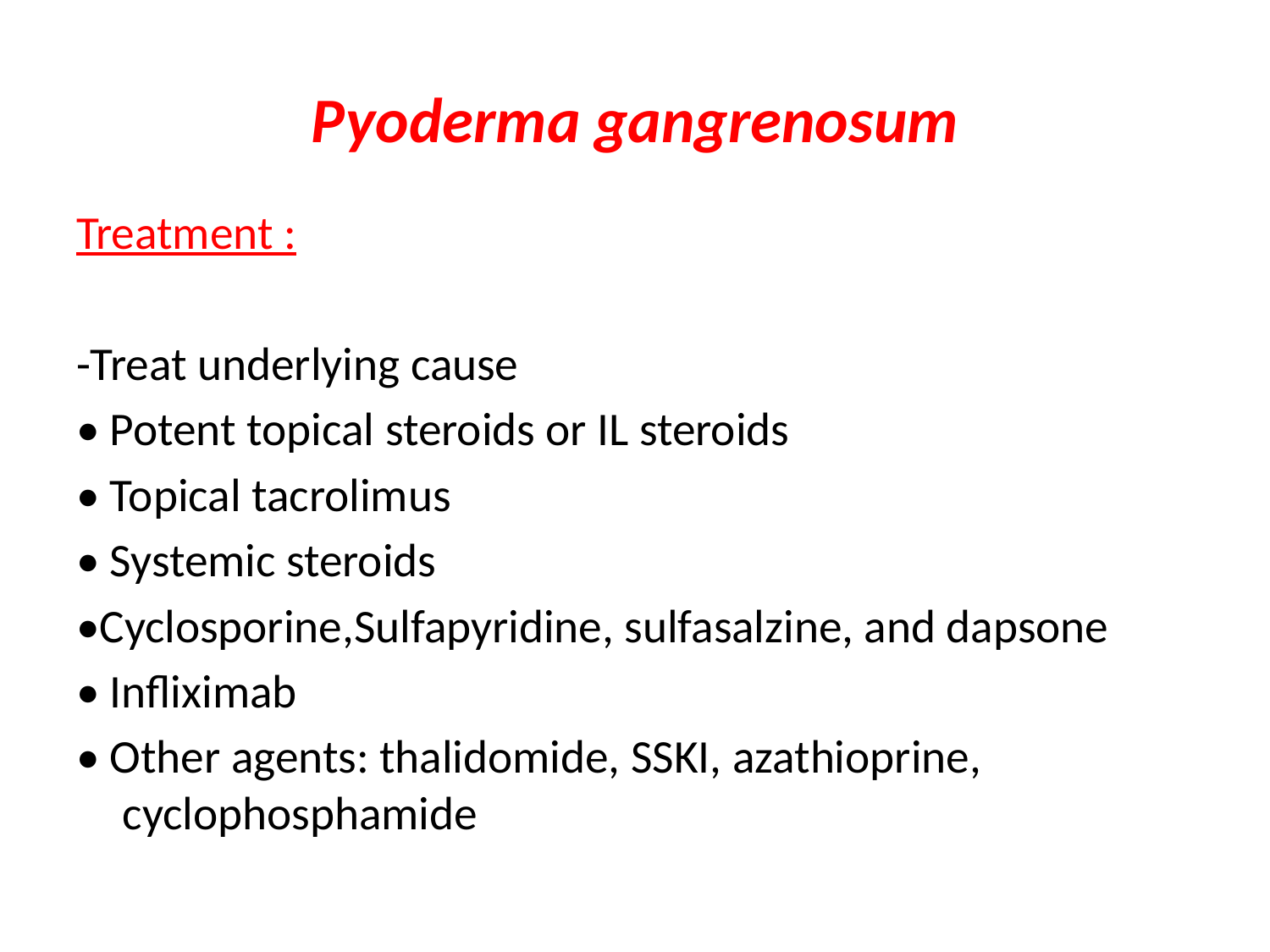

# Pyoderma gangrenosum
Treatment :

-Treat underlying cause
• Potent topical steroids or IL steroids
• Topical tacrolimus
• Systemic steroids
•Cyclosporine,Sulfapyridine, sulfasalzine, and dapsone
• Infliximab
• Other agents: thalidomide, SSKI, azathioprine, cyclophosphamide